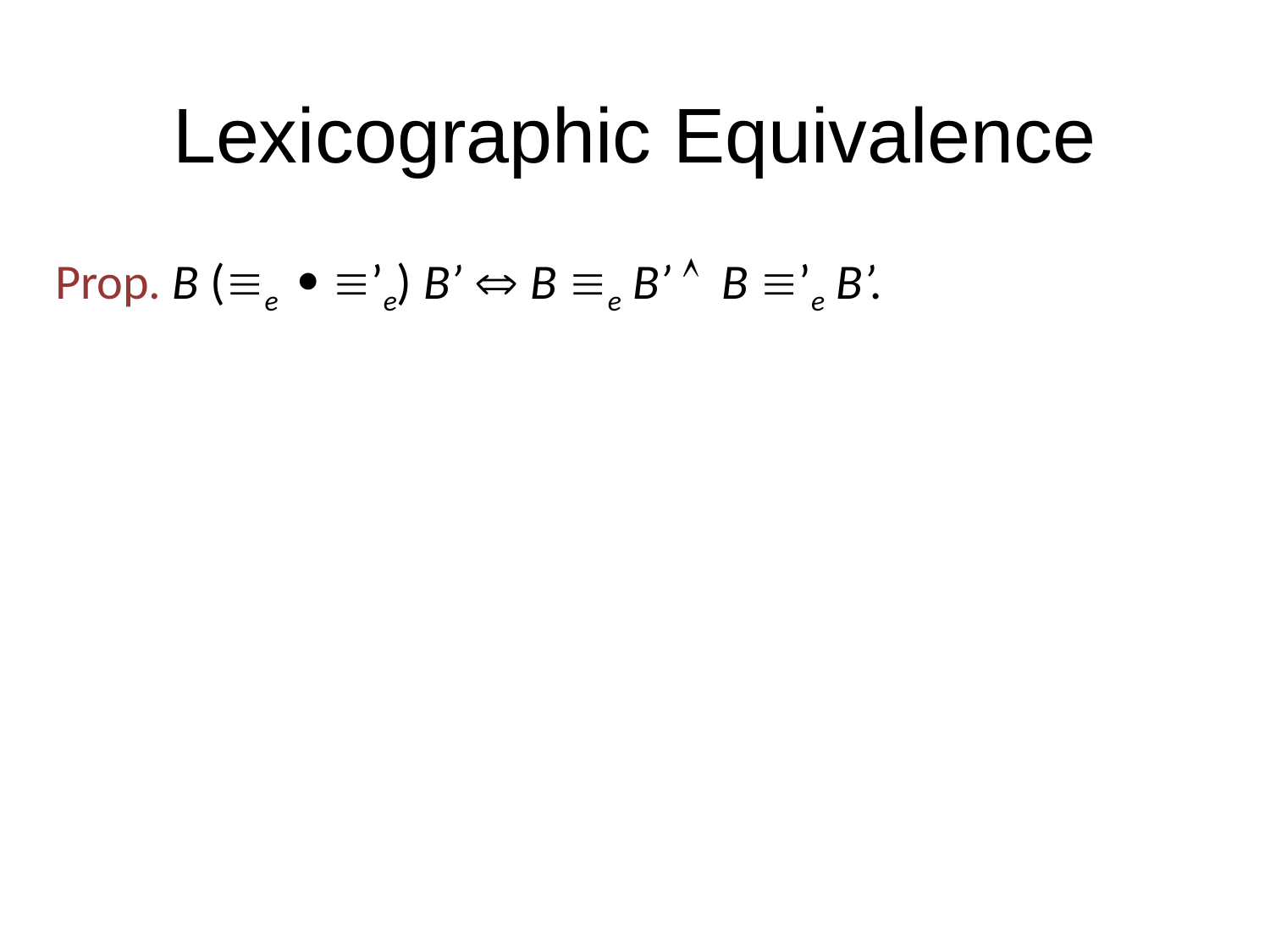

# Lexicographic Equivalence
Prop. B (≡e  • ≡’e) B’ ⇔ B ≡e B’ ∧  B ≡’e B’.